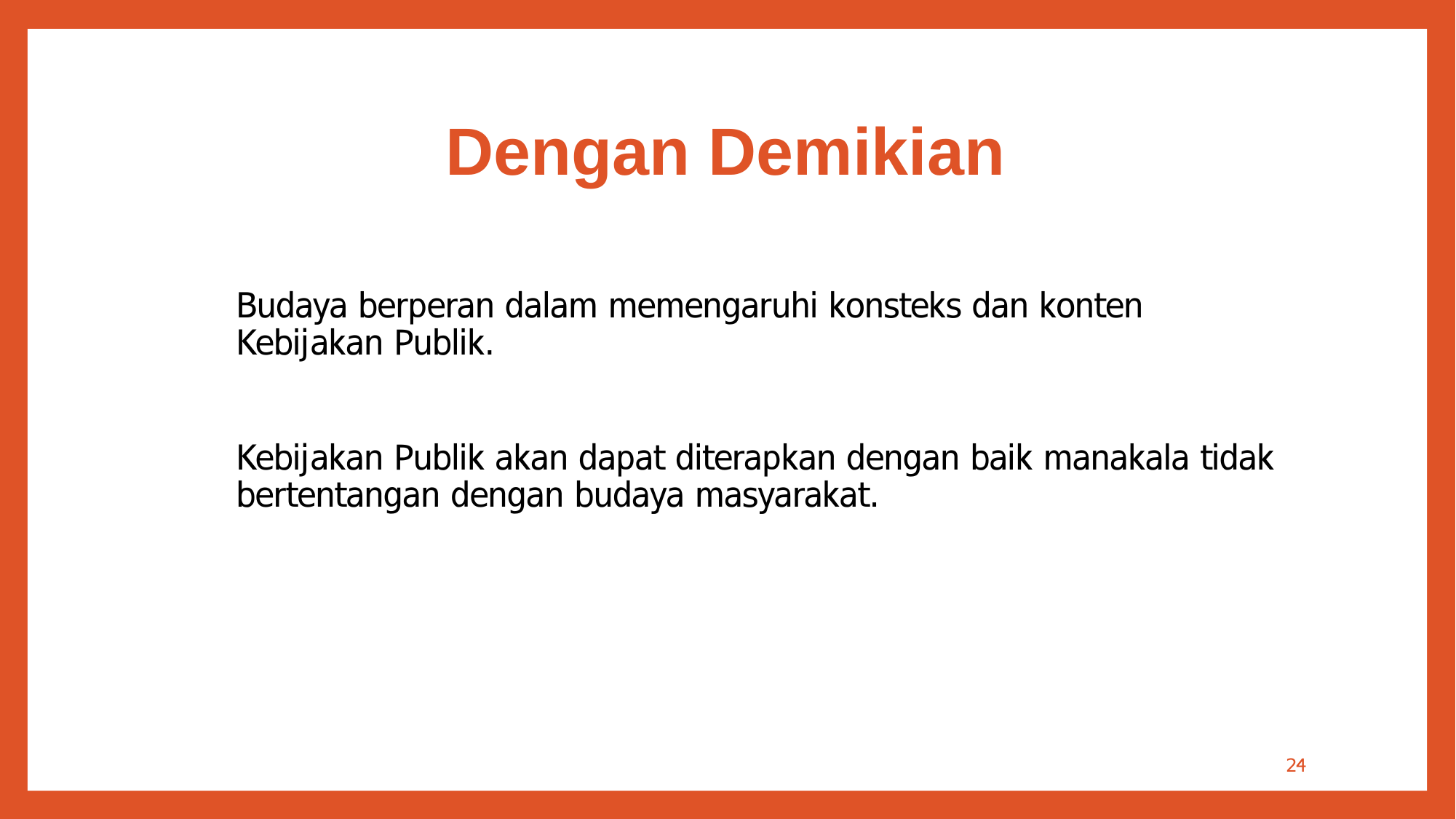

# Dengan Demikian
Budaya berperan dalam memengaruhi konsteks dan konten Kebijakan Publik.

Kebijakan Publik akan dapat diterapkan dengan baik manakala tidak bertentangan dengan budaya masyarakat.

24